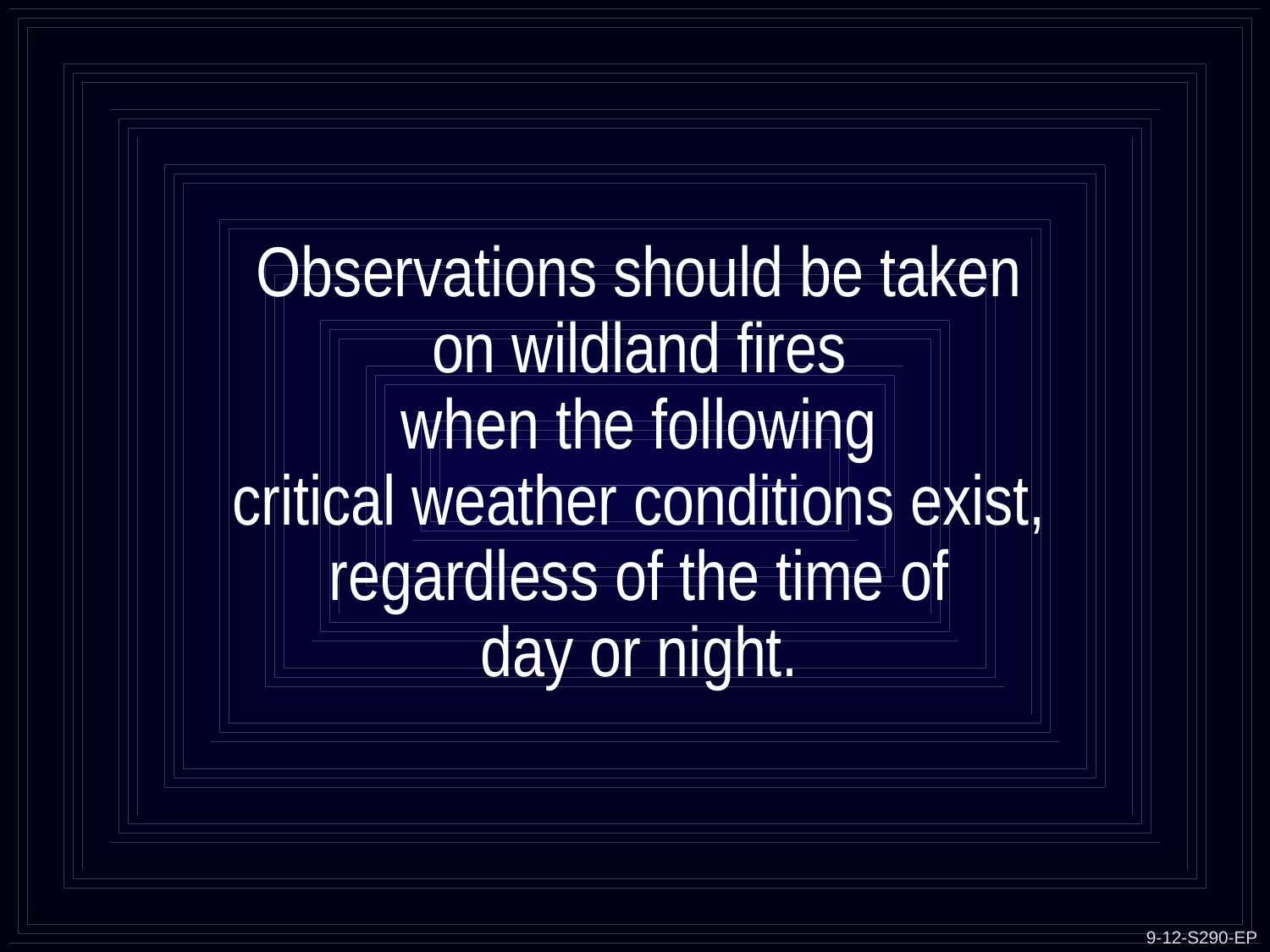

Observations should be taken
on wildland fires
when the following
critical weather conditions exist,
regardless of the time of
day or night.